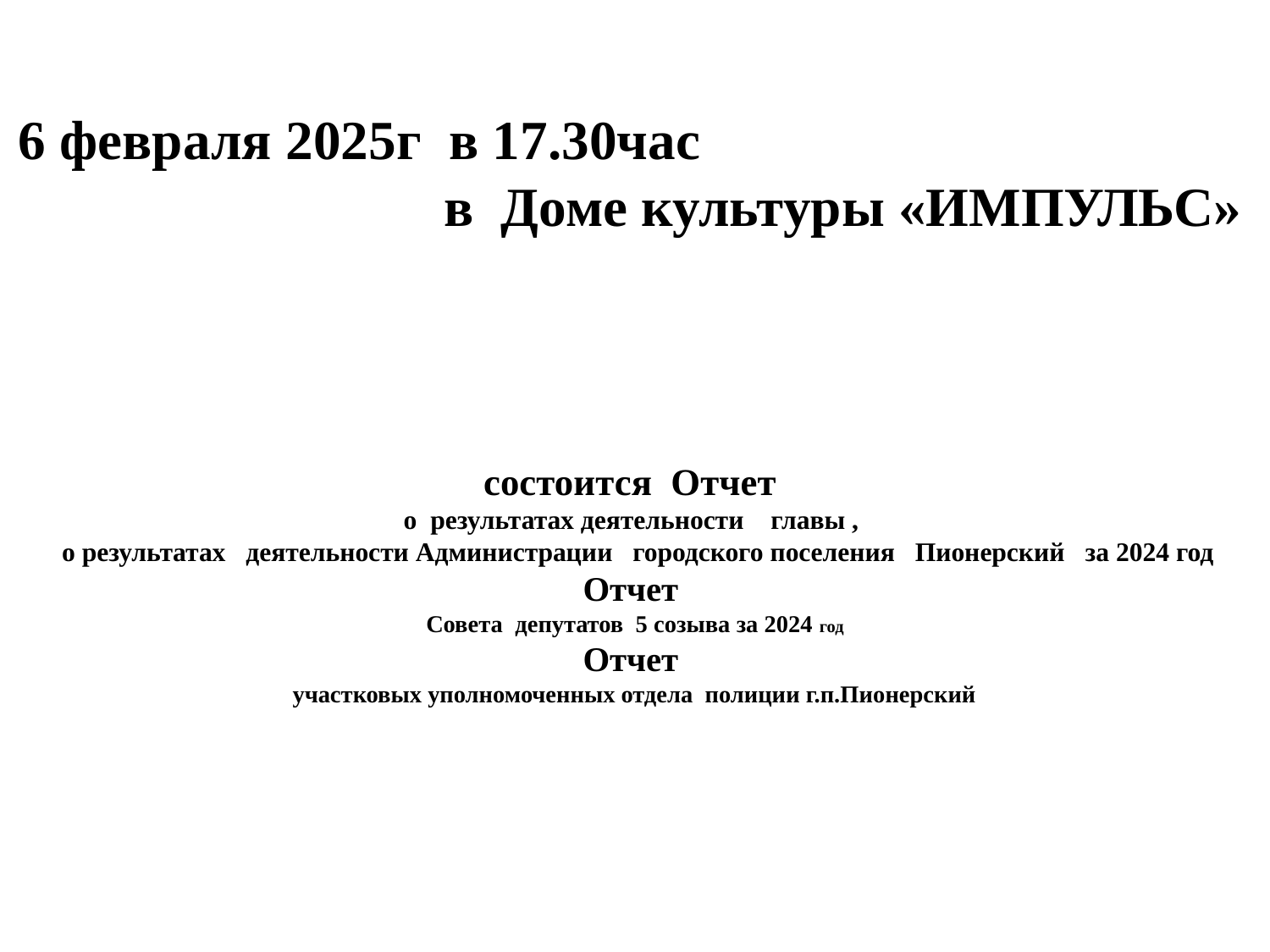

6 февраля 2025г  в 17.30час                                                                    в  Доме культуры «ИМПУЛЬС»
состоится  Отчет
 о  результатах деятельности    главы ,
 о результатах   деятельности Администрации   городского поселения   Пионерский   за 2024 год
Отчет
Совета  депутатов  5 созыва за 2024 год
Отчет
участковых уполномоченных отдела  полиции г.п.Пионерский